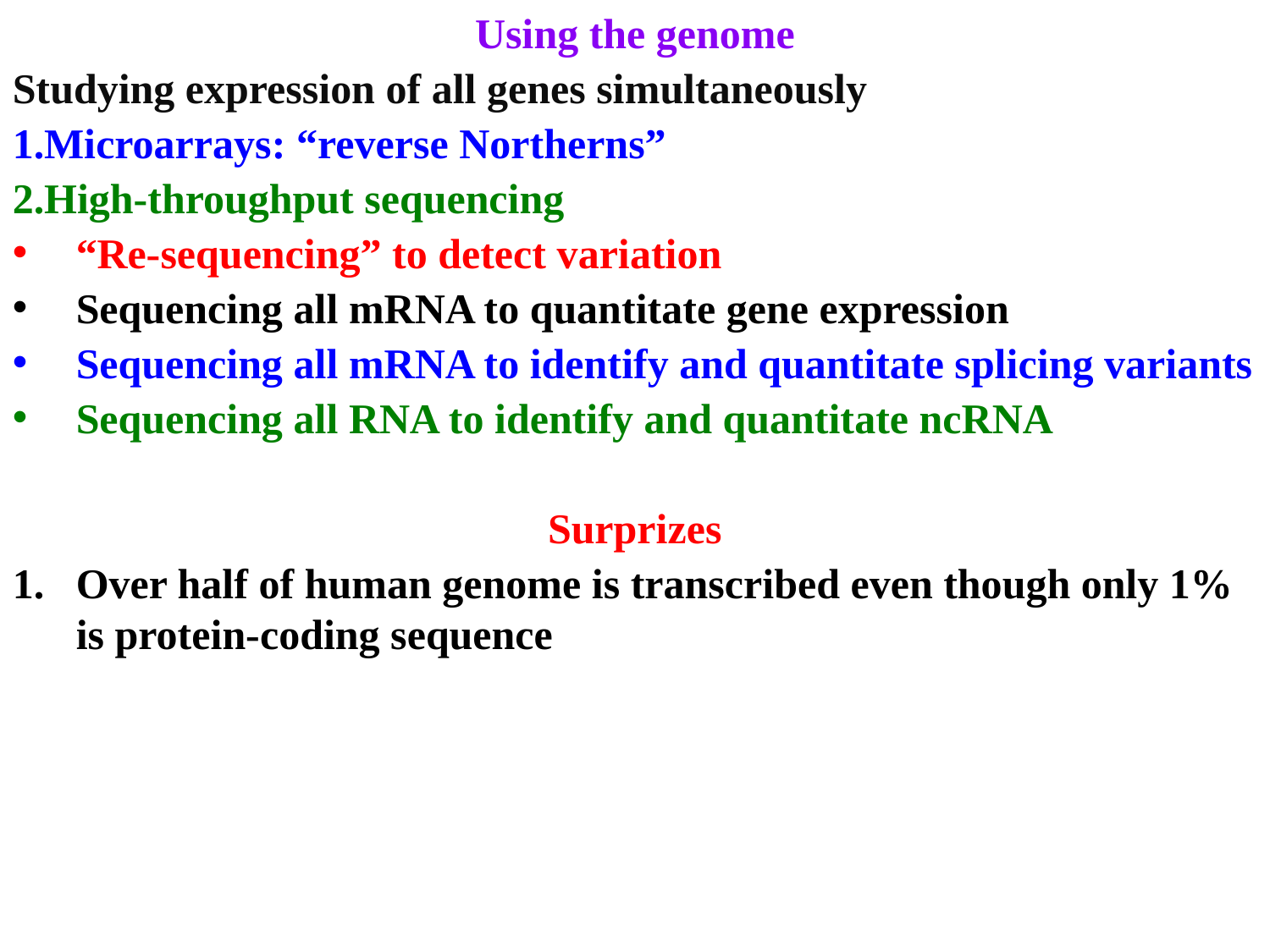

Using the genome
Studying expression of all genes simultaneously
Microarrays: “reverse Northerns”
High-throughput sequencing
“Re-sequencing” to detect variation
Sequencing all mRNA to quantitate gene expression
Sequencing all mRNA to identify and quantitate splicing variants
Sequencing all RNA to identify and quantitate ncRNA

Surprizes
Over half of human genome is transcribed even though only 1% is protein-coding sequence